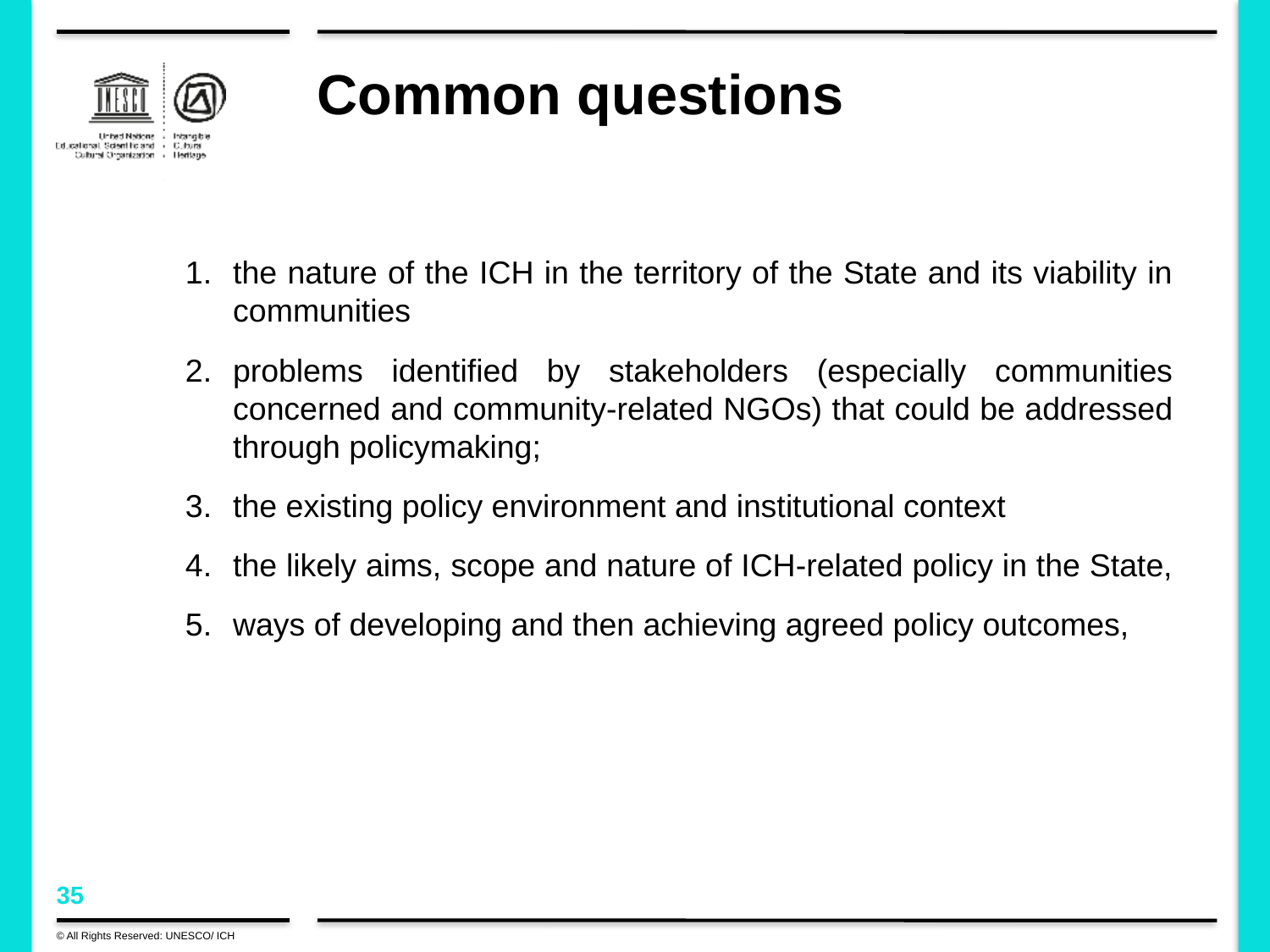

# Common questions
the nature of the ICH in the territory of the State and its viability in communities
problems identified by stakeholders (especially communities concerned and community-related NGOs) that could be addressed through policymaking;
the existing policy environment and institutional context
the likely aims, scope and nature of ICH-related policy in the State,
ways of developing and then achieving agreed policy outcomes,
© All Rights Reserved: UNESCO/ ICH